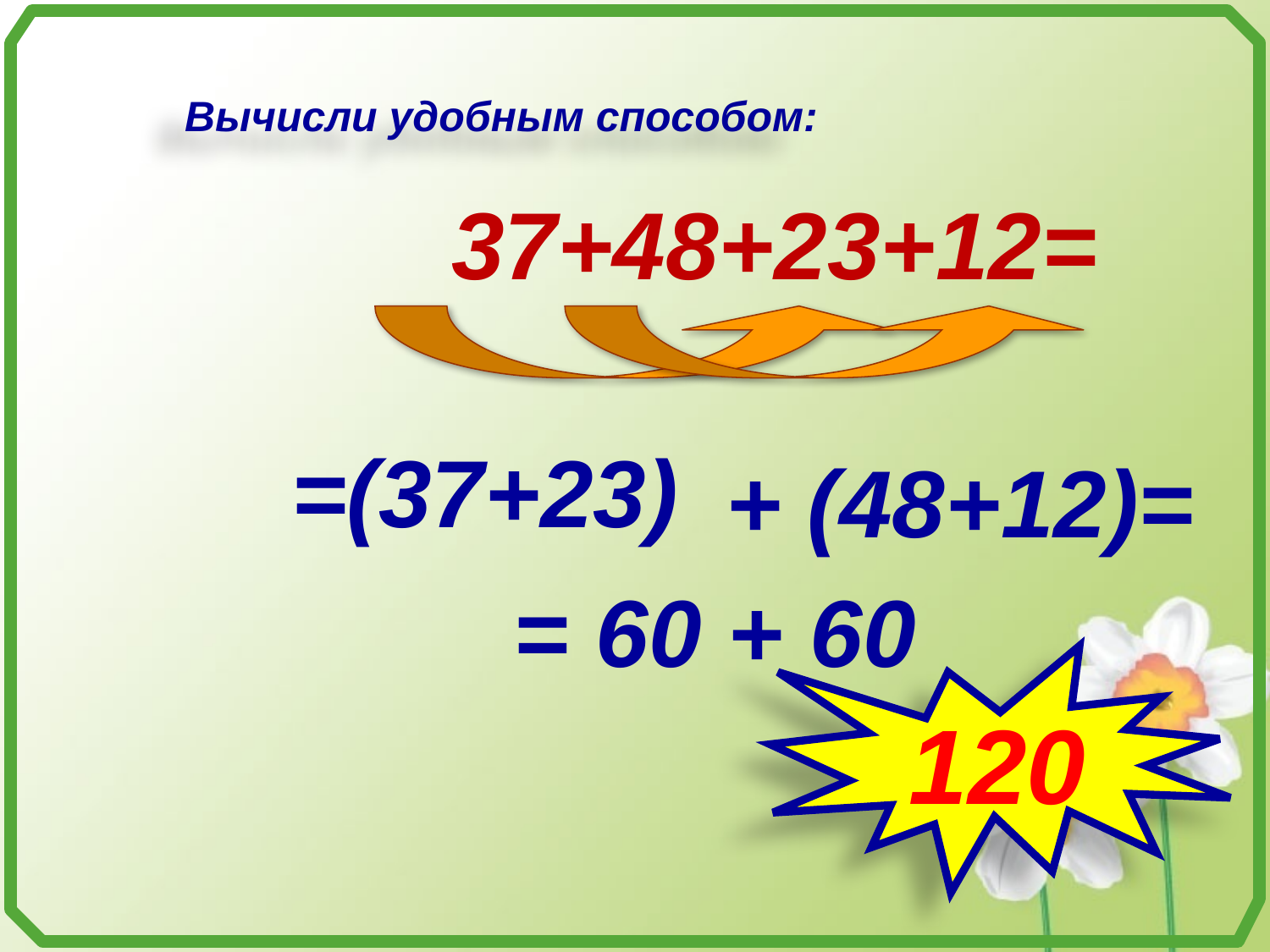

Вычисли удобным способом:
37+48+23+12=

=(37+23)
+ (48+12)=
= 60 + 60
120